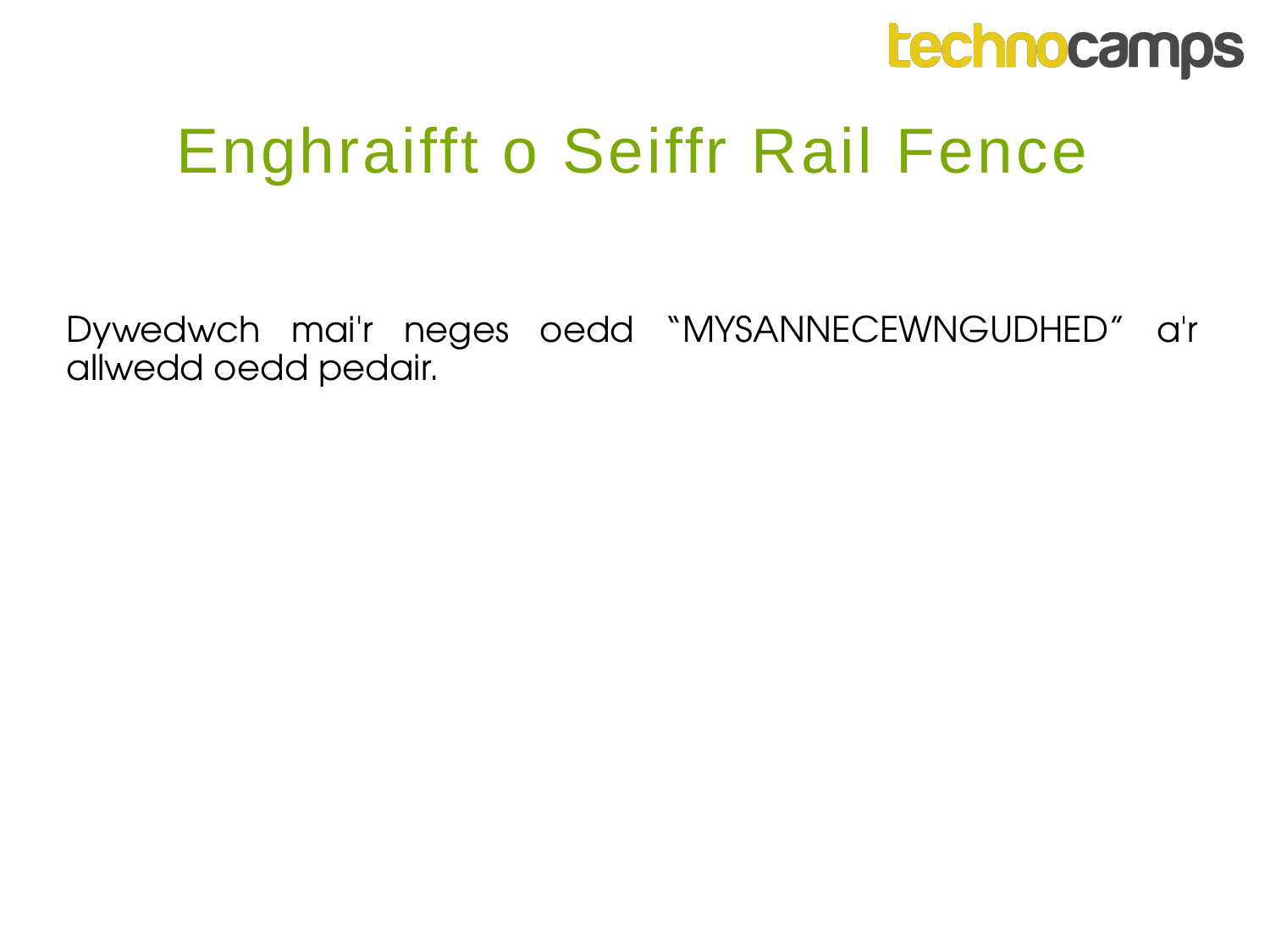

Enghraifft o Seiffr Rail Fence
Dywedwch mai'r neges oedd “MYSANNECEWNGUDHED” a'r allwedd oedd pedair.